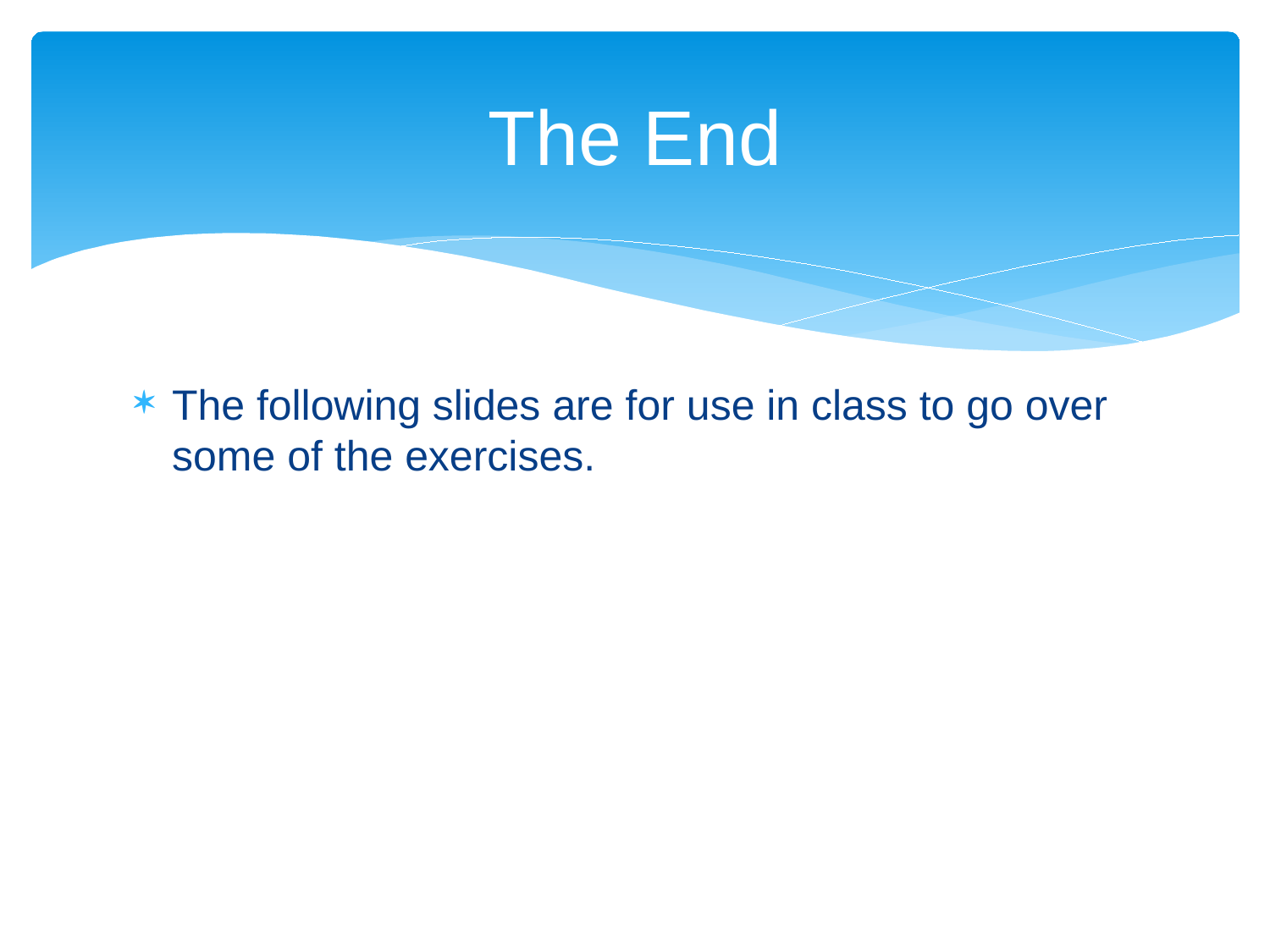

# The End
The following slides are for use in class to go over some of the exercises.